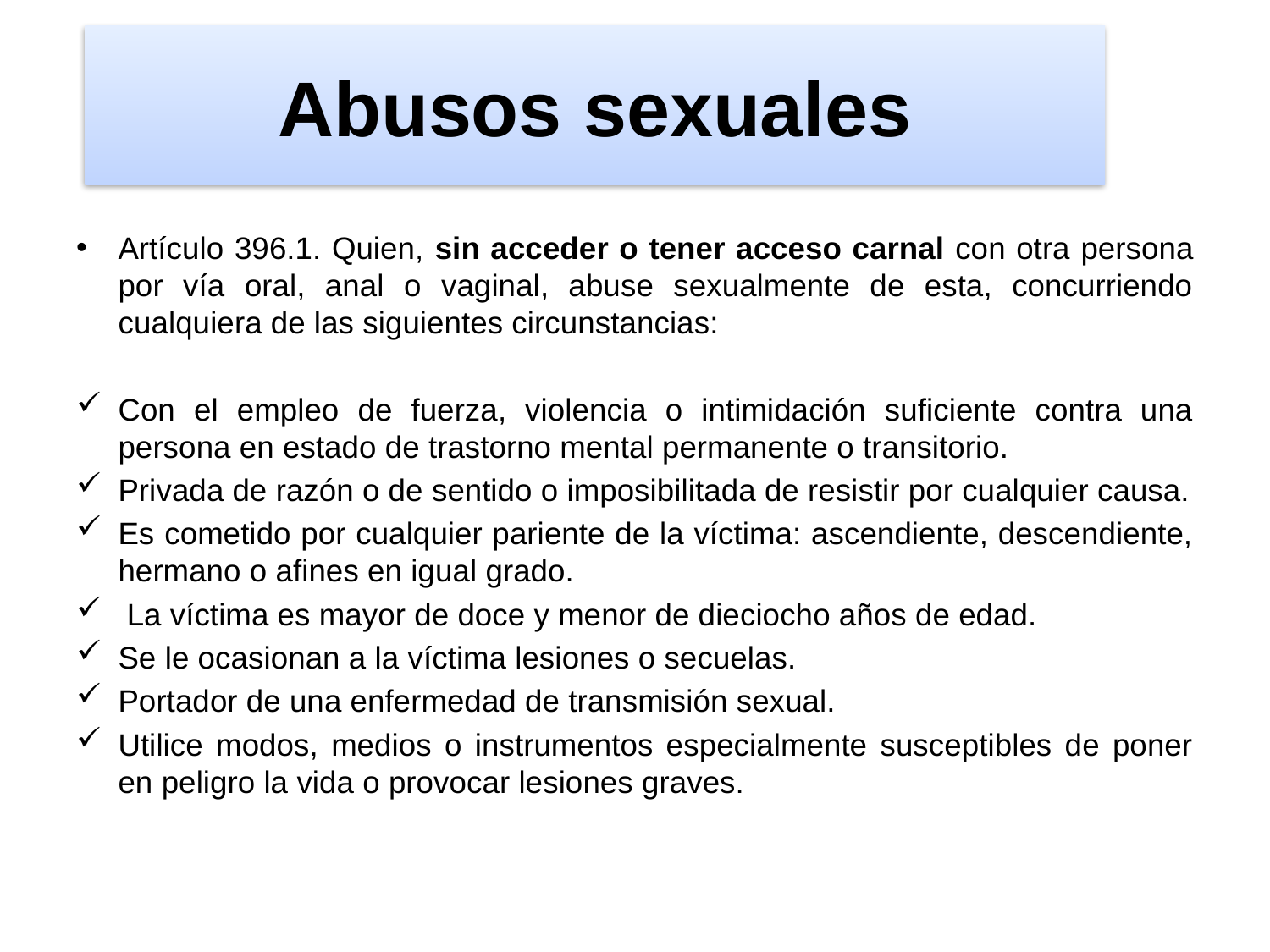

# Abusos sexuales
Artículo 396.1. Quien, sin acceder o tener acceso carnal con otra persona por vía oral, anal o vaginal, abuse sexualmente de esta, concurriendo cualquiera de las siguientes circunstancias:

Con el empleo de fuerza, violencia o intimidación suficiente contra una persona en estado de trastorno mental permanente o transitorio.
Privada de razón o de sentido o imposibilitada de resistir por cualquier causa.
Es cometido por cualquier pariente de la víctima: ascendiente, descendiente, hermano o afines en igual grado.
 La víctima es mayor de doce y menor de dieciocho años de edad.
Se le ocasionan a la víctima lesiones o secuelas.
Portador de una enfermedad de transmisión sexual.
Utilice modos, medios o instrumentos especialmente susceptibles de poner en peligro la vida o provocar lesiones graves.